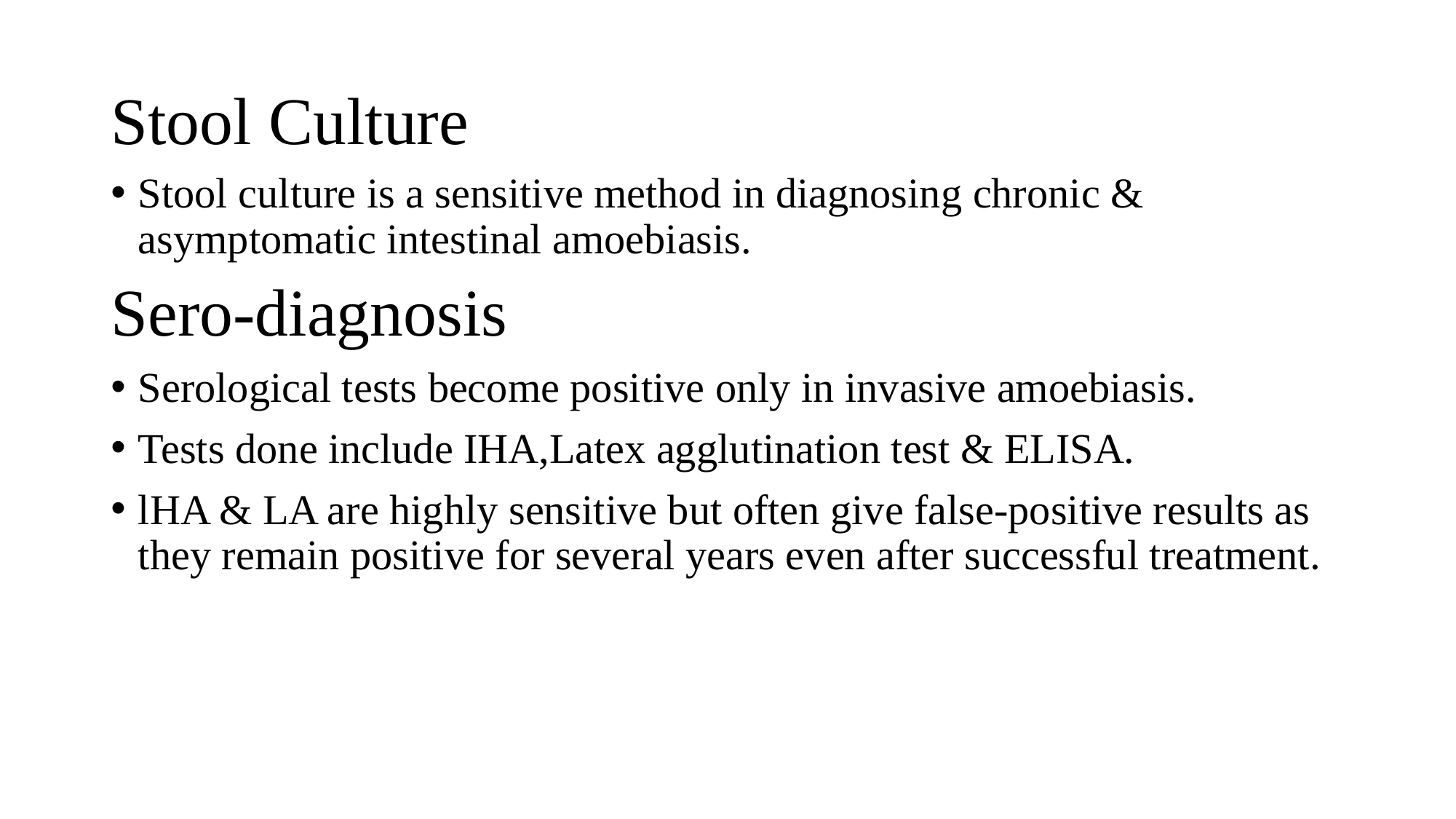

# Stool Culture
Stool culture is a sensitive method in diagnosing chronic & asymptomatic intestinal amoebiasis.
Sero-diagnosis
Serological tests become positive only in invasive amoebiasis.
Tests done include IHA,Latex agglutination test & ELISA.
lHA & LA are highly sensitive but often give false-positive results as they remain positive for several years even after successful treatment.